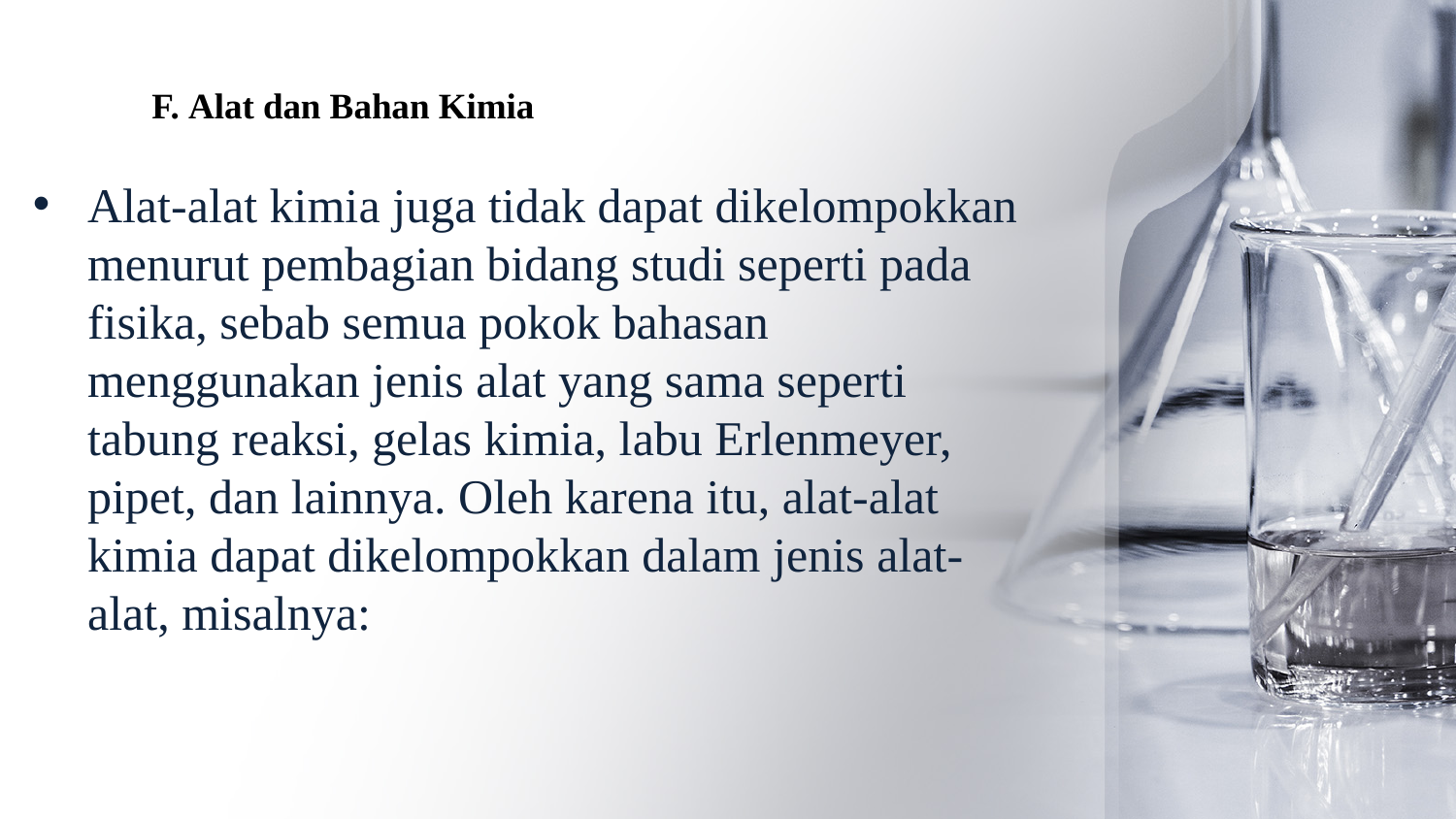

# F. Alat dan Bahan Kimia
Alat-alat kimia juga tidak dapat dikelompokkan menurut pembagian bidang studi seperti pada fisika, sebab semua pokok bahasan menggunakan jenis alat yang sama seperti tabung reaksi, gelas kimia, labu Erlenmeyer, pipet, dan lainnya. Oleh karena itu, alat-alat kimia dapat dikelompokkan dalam jenis alat-alat, misalnya: